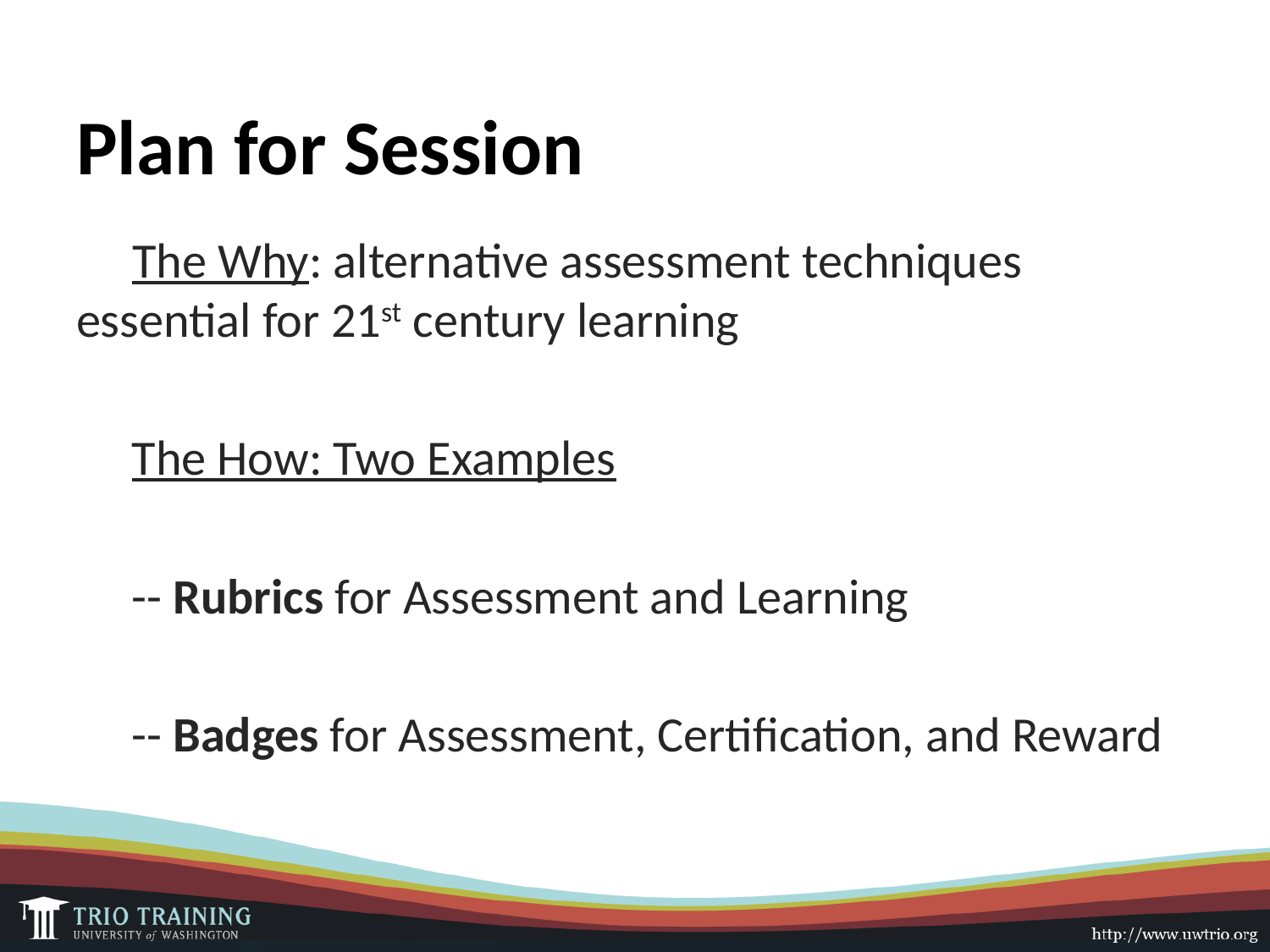

# Plan for Session
     The Why: alternative assessment techniques essential for 21st century learning

The How: Two Examples

-- Rubrics for Assessment and Learning

-- Badges for Assessment, Certification, and Reward